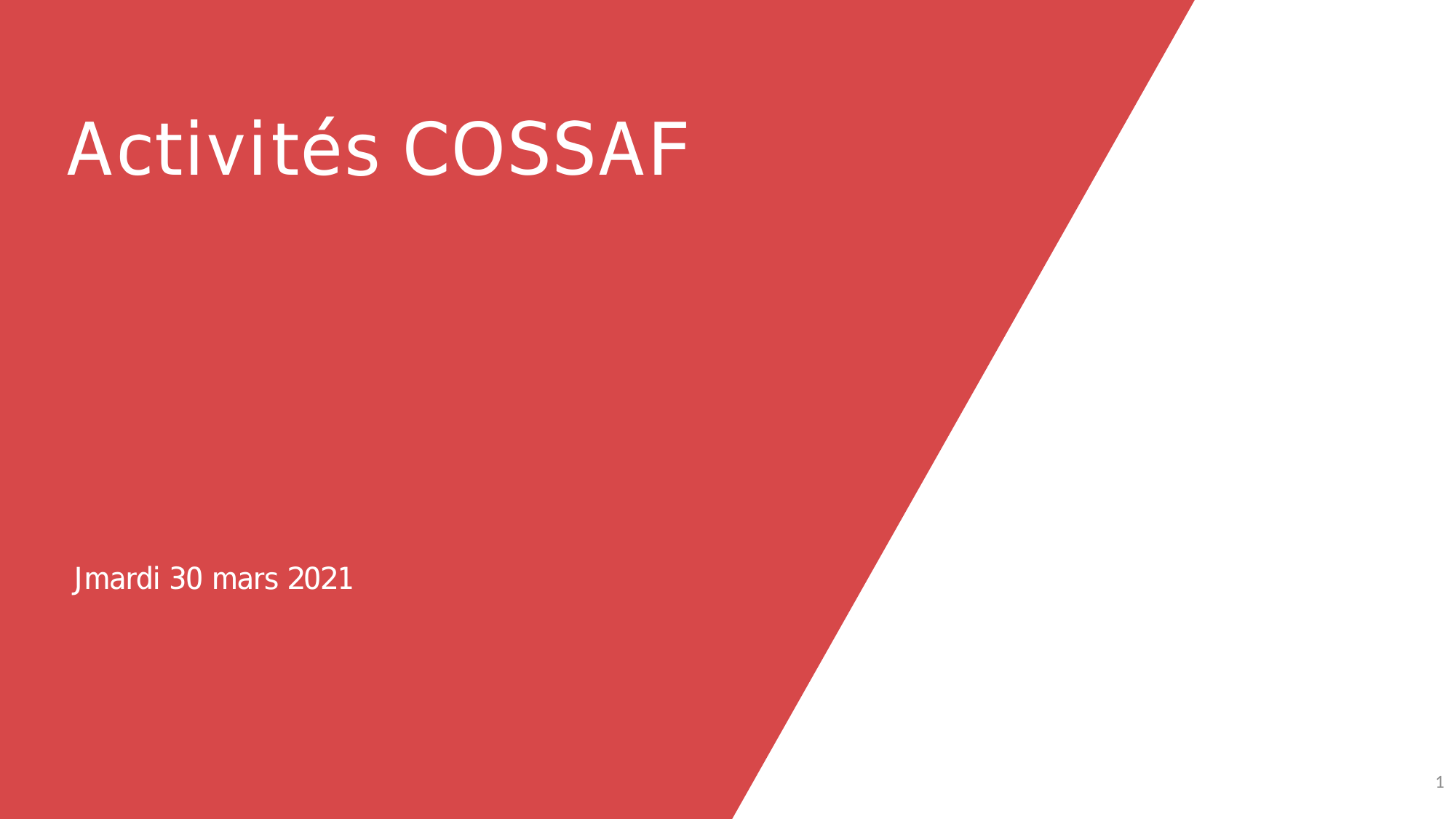

# Activités COSSAF
Jmardi 30 mars 2021
1